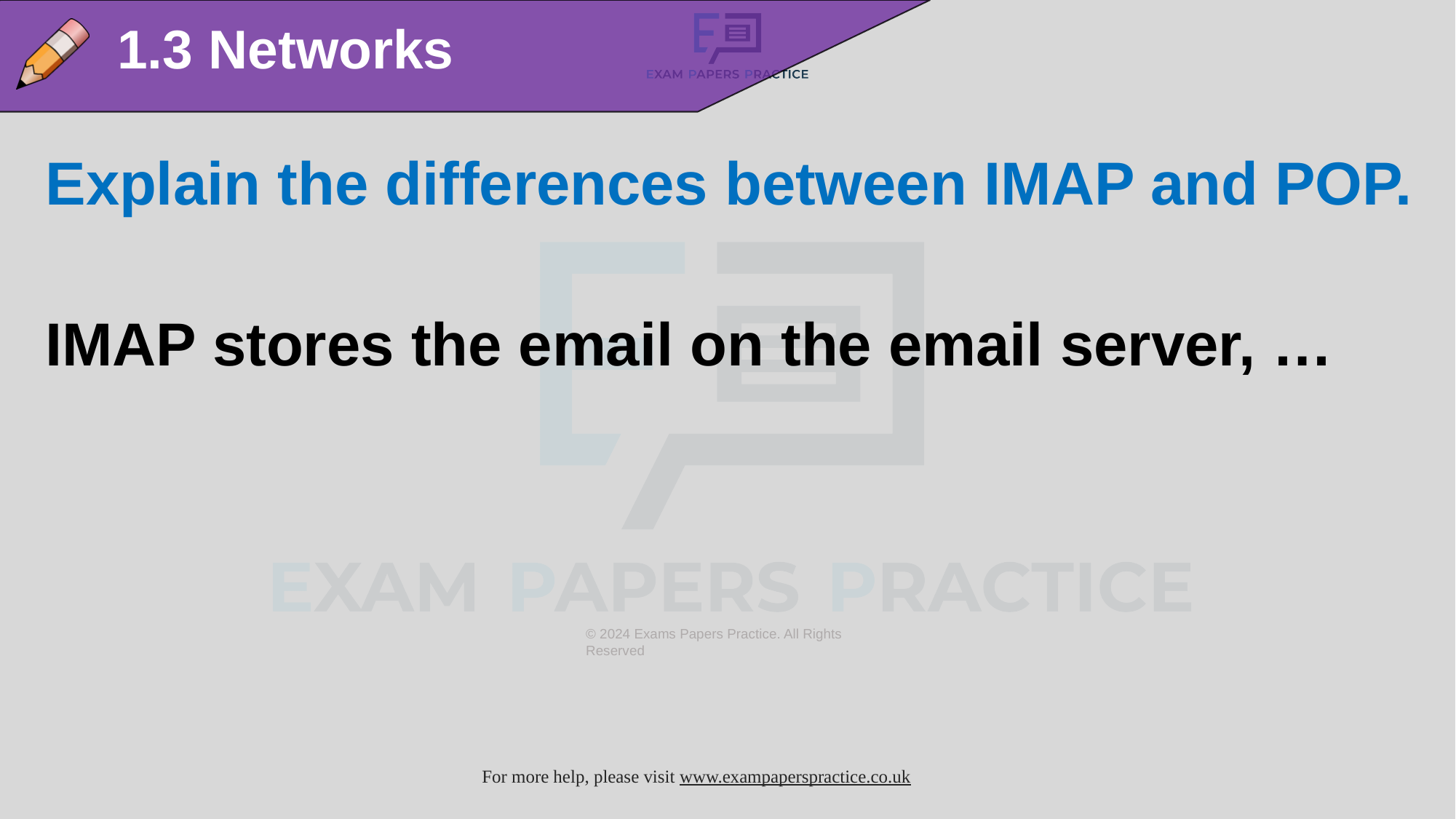

1.3 Networks

Explain the differences between IMAP and POP.

IMAP stores the email on the email server, …